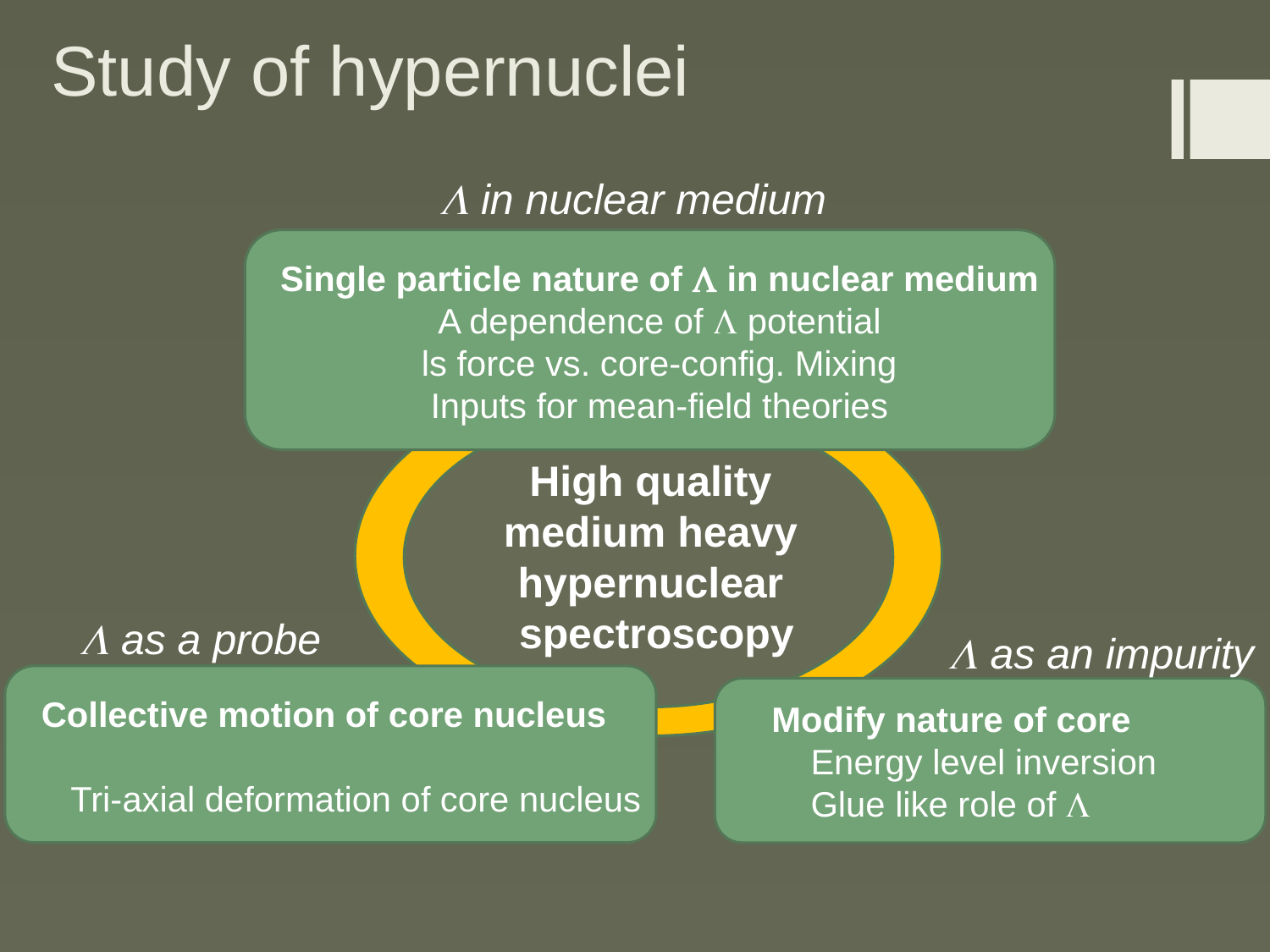

# Study of hypernuclei
Λ in nuclear medium

Single particle nature of Λ in nuclear medium
A dependence of Λ potential
ls force vs. core-config. Mixing
Inputs for mean-field theories

High quality
medium heavy
hypernuclear
spectroscopy
Λ as a probe
Λ as an impurity

Collective motion of core nucleus

   Tri-axial deformation of core nucleus

Modify nature of core
    Energy level inversion
    Glue like role of Λ